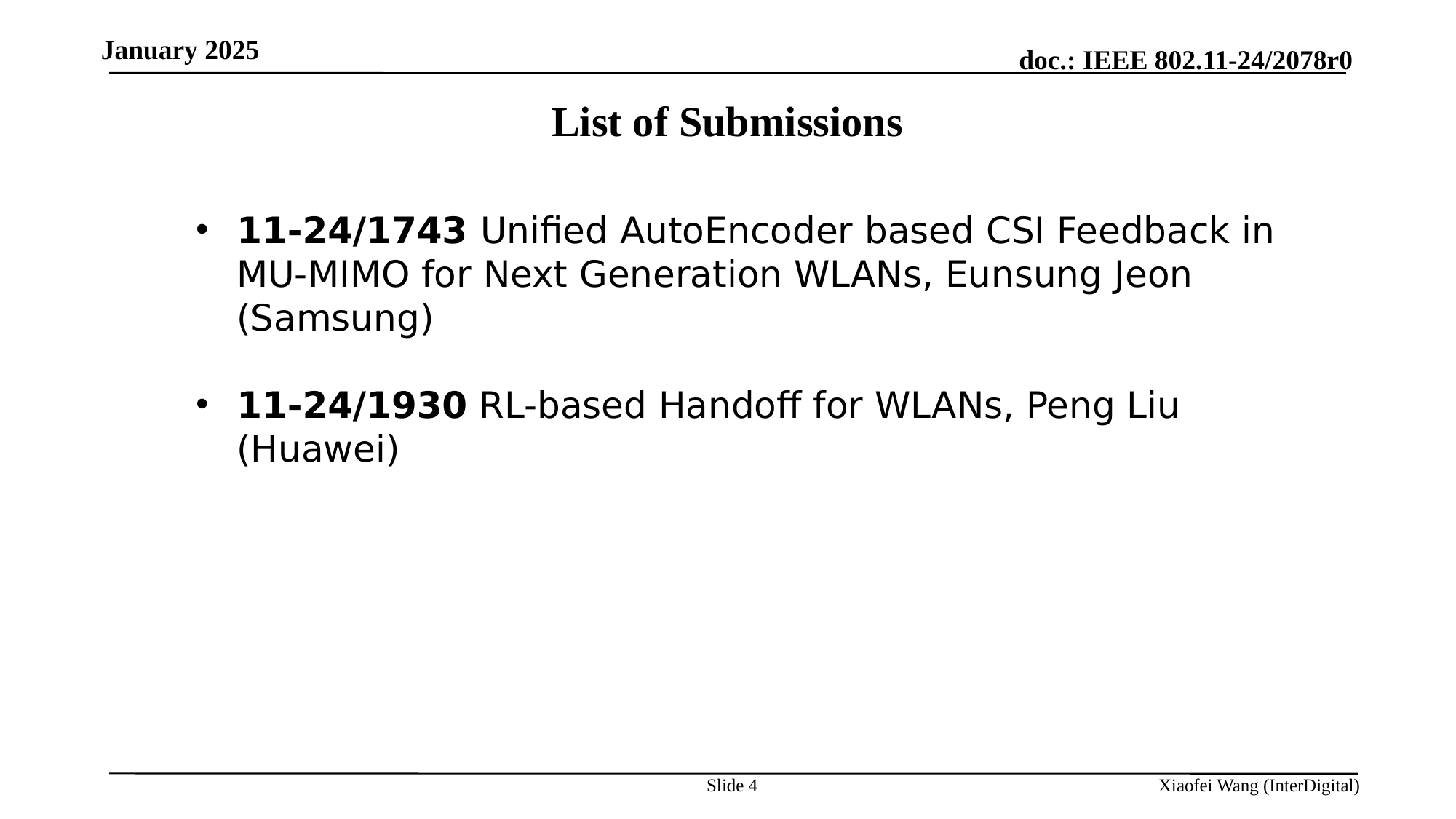

January 2025
List of Submissions

11-24/1743 Unified AutoEncoder based CSI Feedback in MU-MIMO for Next Generation WLANs, Eunsung Jeon (Samsung)

11-24/1930 RL-based Handoff for WLANs, Peng Liu (Huawei)

Slide 4
Xiaofei Wang (InterDigital)